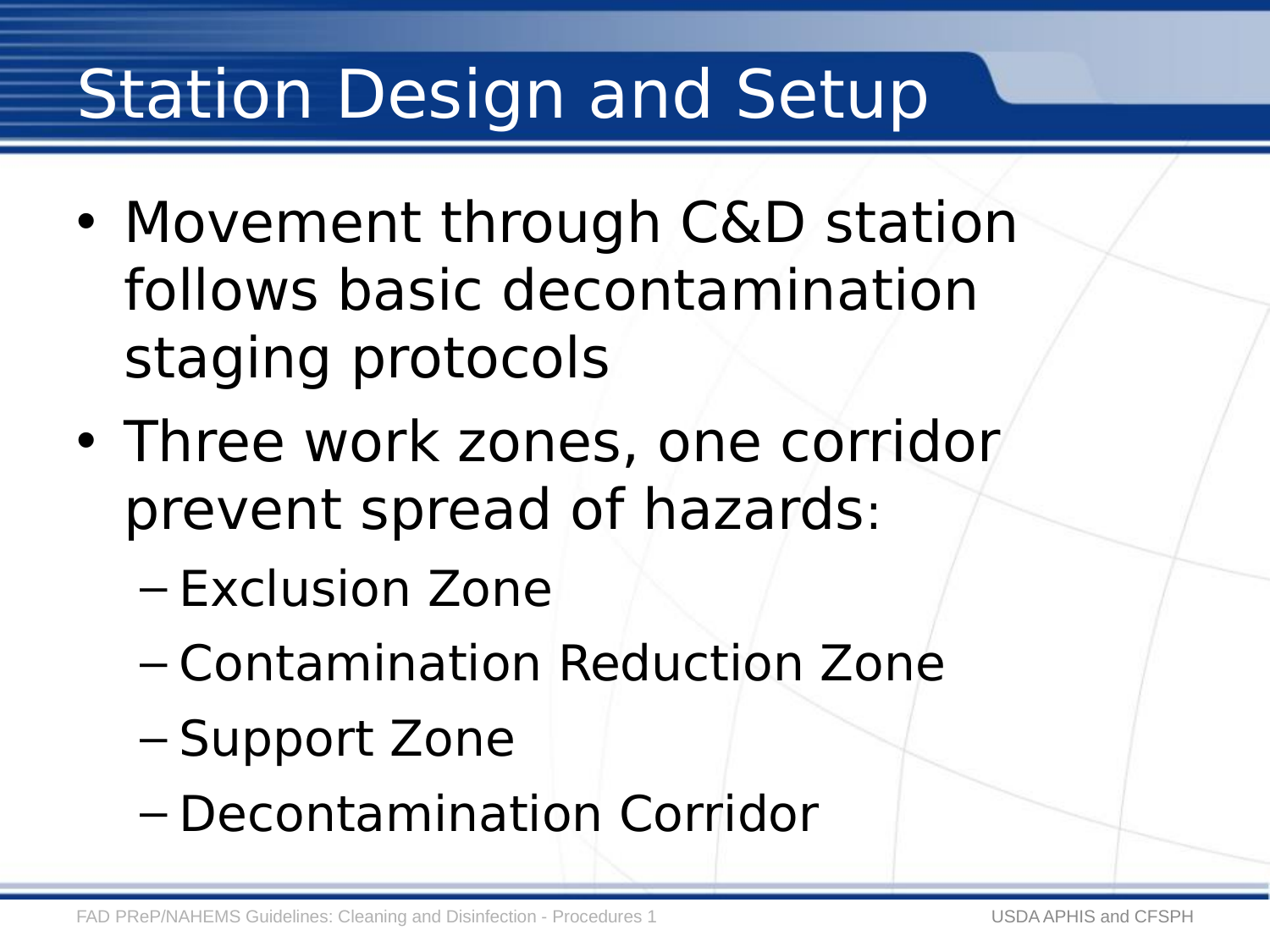

# Station Design and Setup
Movement through C&D station follows basic decontamination staging protocols
Three work zones, one corridor prevent spread of hazards:
Exclusion Zone
Contamination Reduction Zone
Support Zone
Decontamination Corridor

FAD PReP/NAHEMS Guidelines: Cleaning and Disinfection - Procedures 1
USDA APHIS and CFSPH